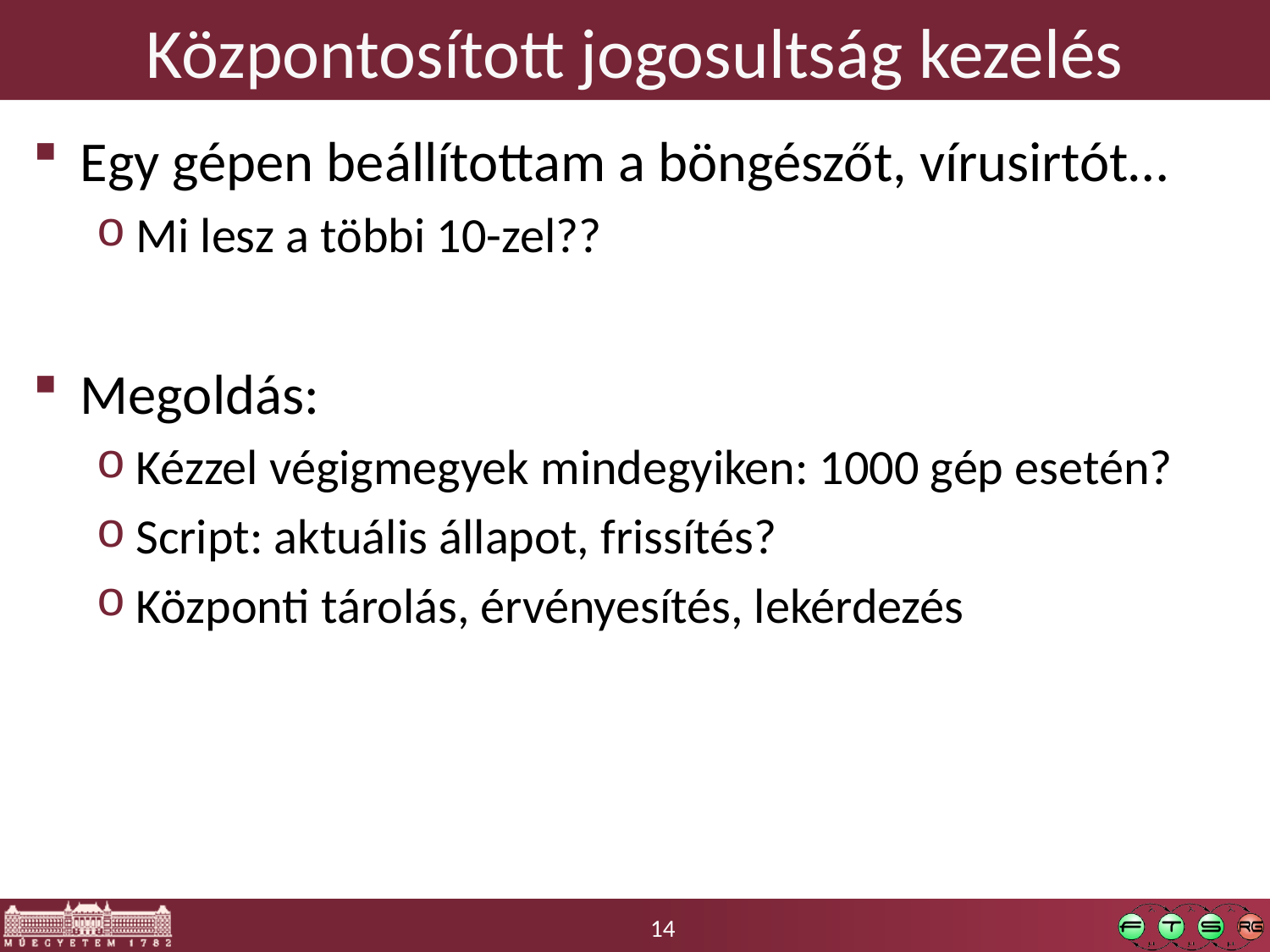

# Központosított jogosultság kezelés
Egy gépen beállítottam a böngészőt, vírusirtót…
Mi lesz a többi 10-zel??

Megoldás:
Kézzel végigmegyek mindegyiken: 1000 gép esetén?
Script: aktuális állapot, frissítés?
Központi tárolás, érvényesítés, lekérdezés